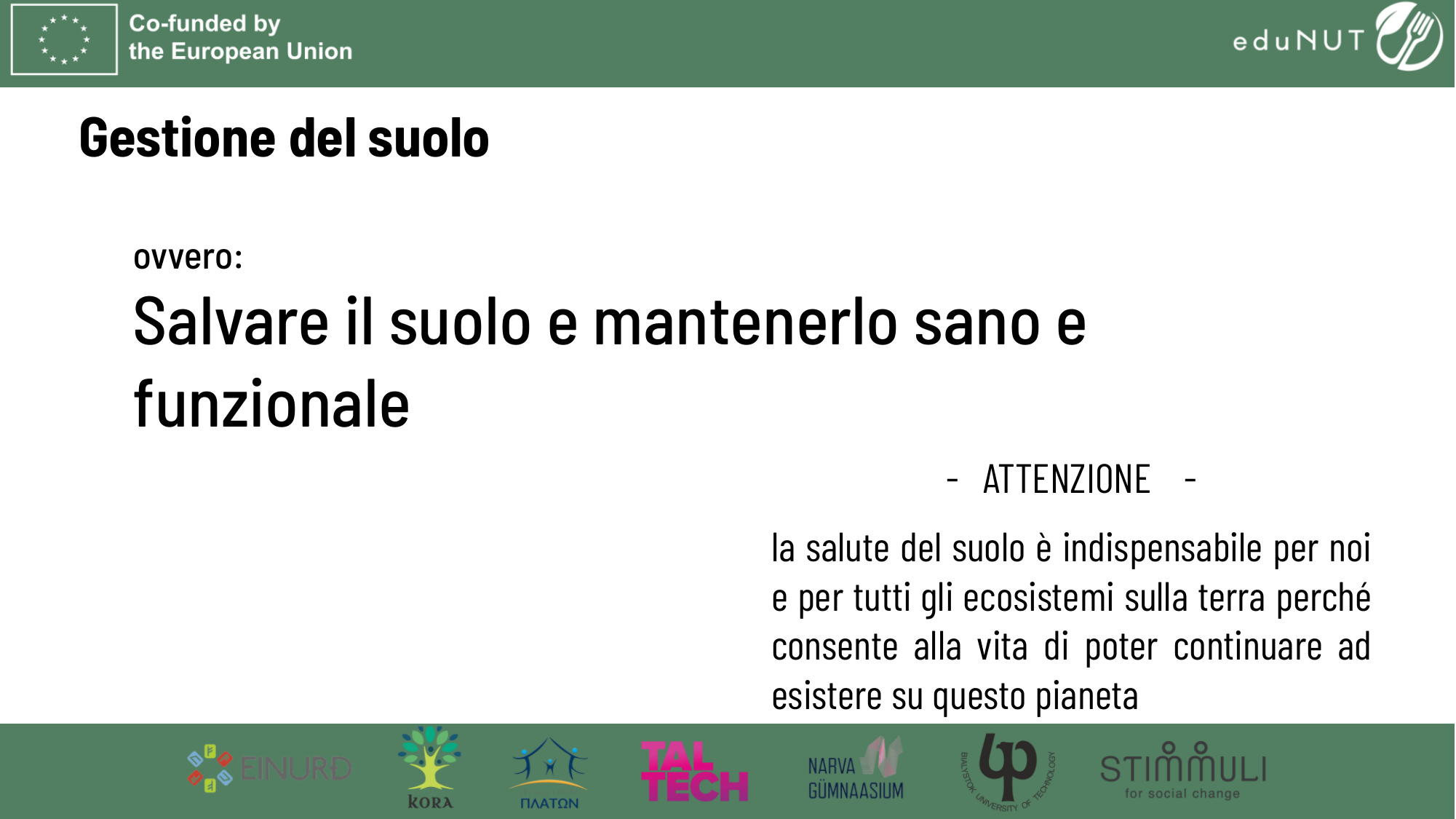

Gestione del suolo
ovvero:
Salvare il suolo e mantenerlo sano e funzionale
-   ATTENZIONE    -
la salute del suolo è indispensabile per noi e per tutti gli ecosistemi sulla terra perché consente alla vita di poter continuare ad esistere su questo pianeta